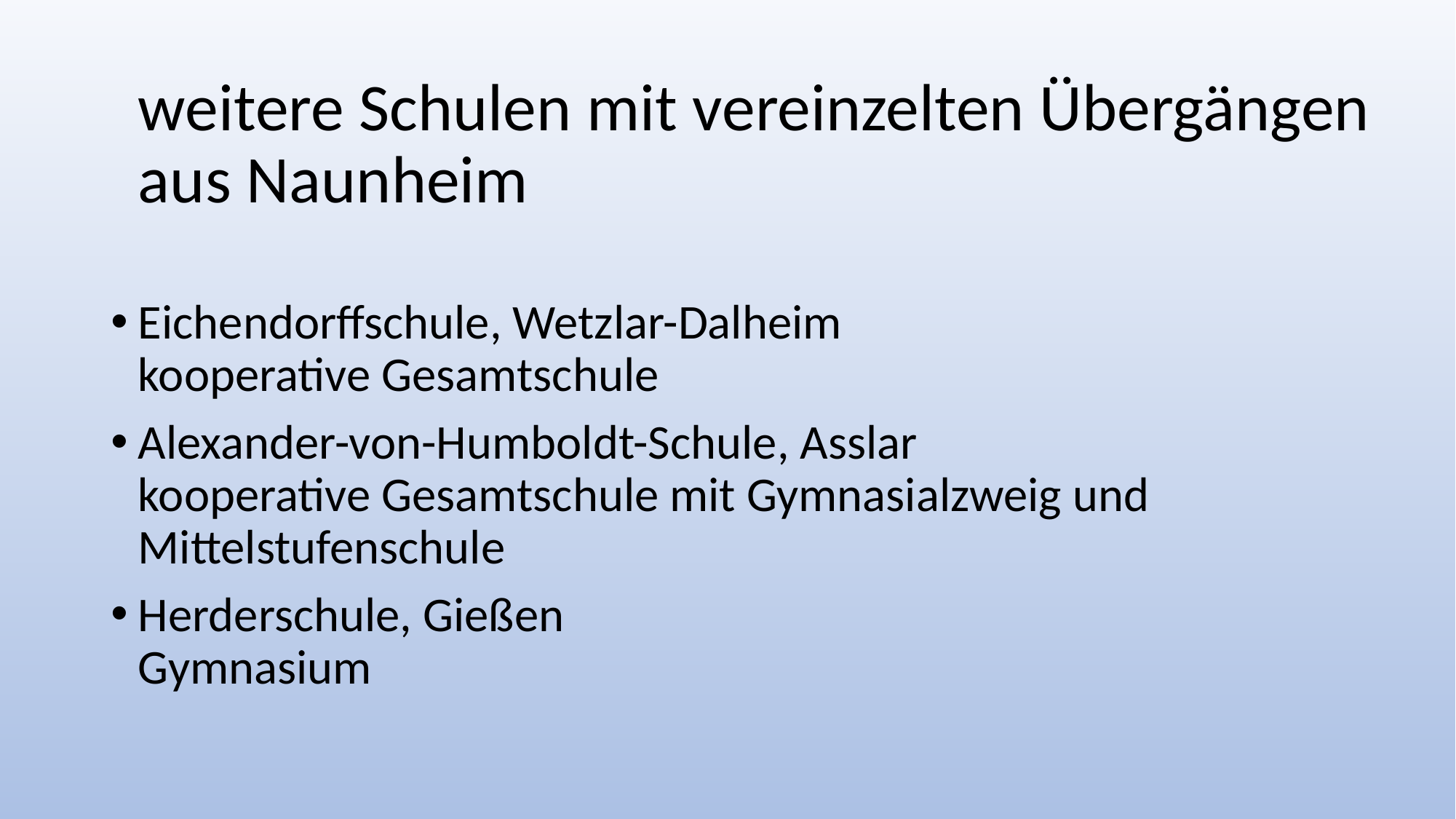

# weitere Schulen mit vereinzelten Übergängen aus Naunheim

Eichendorffschule, Wetzlar-Dalheim
kooperative Gesamtschule
Alexander-von-Humboldt-Schule, Asslar
kooperative Gesamtschule mit Gymnasialzweig und Mittelstufenschule
Herderschule, Gießen
Gymnasium